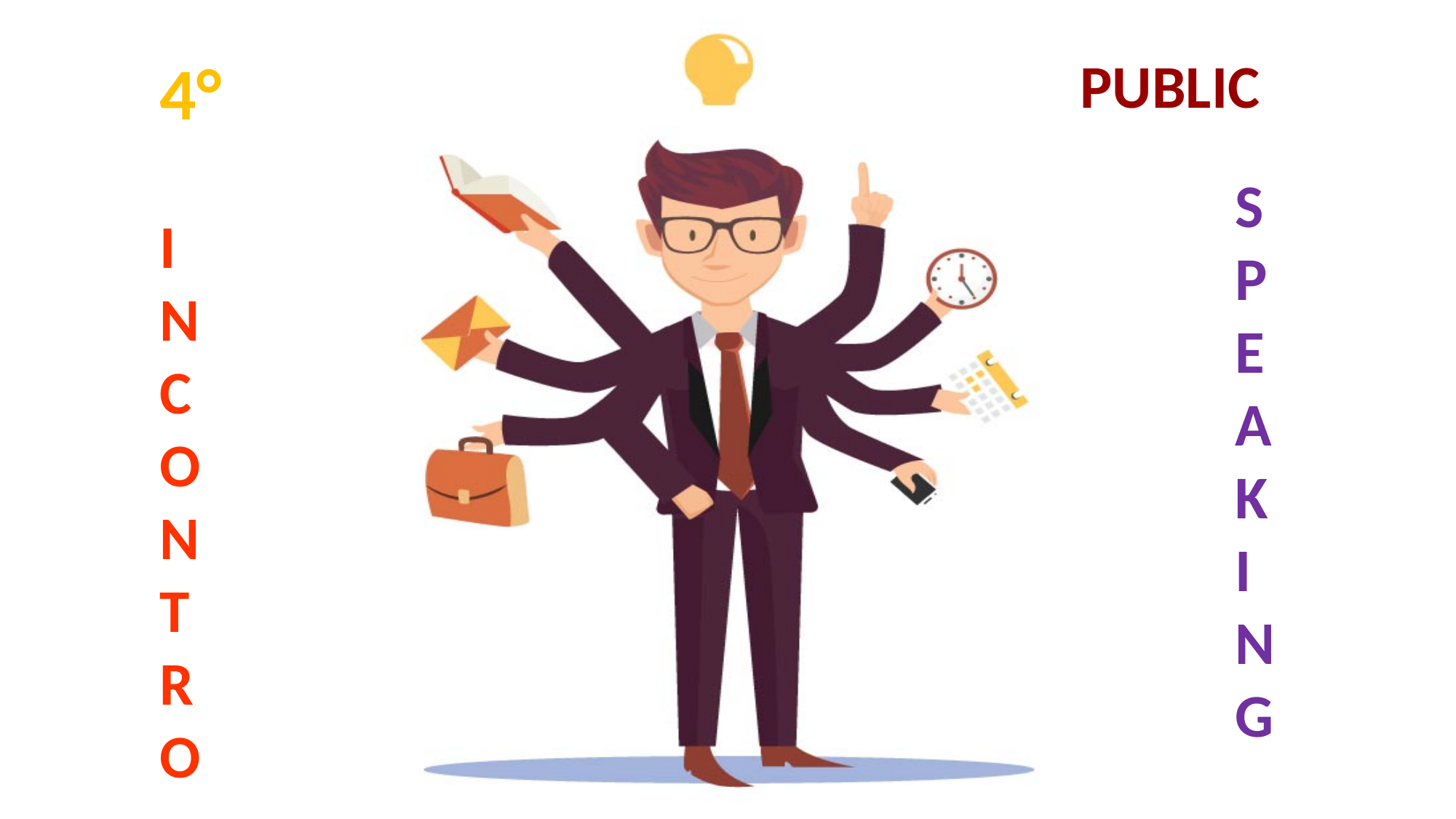

4°

I
N
C
O
N
T
R
O
PUBLIC
S
P
E
A
K
I
N
G